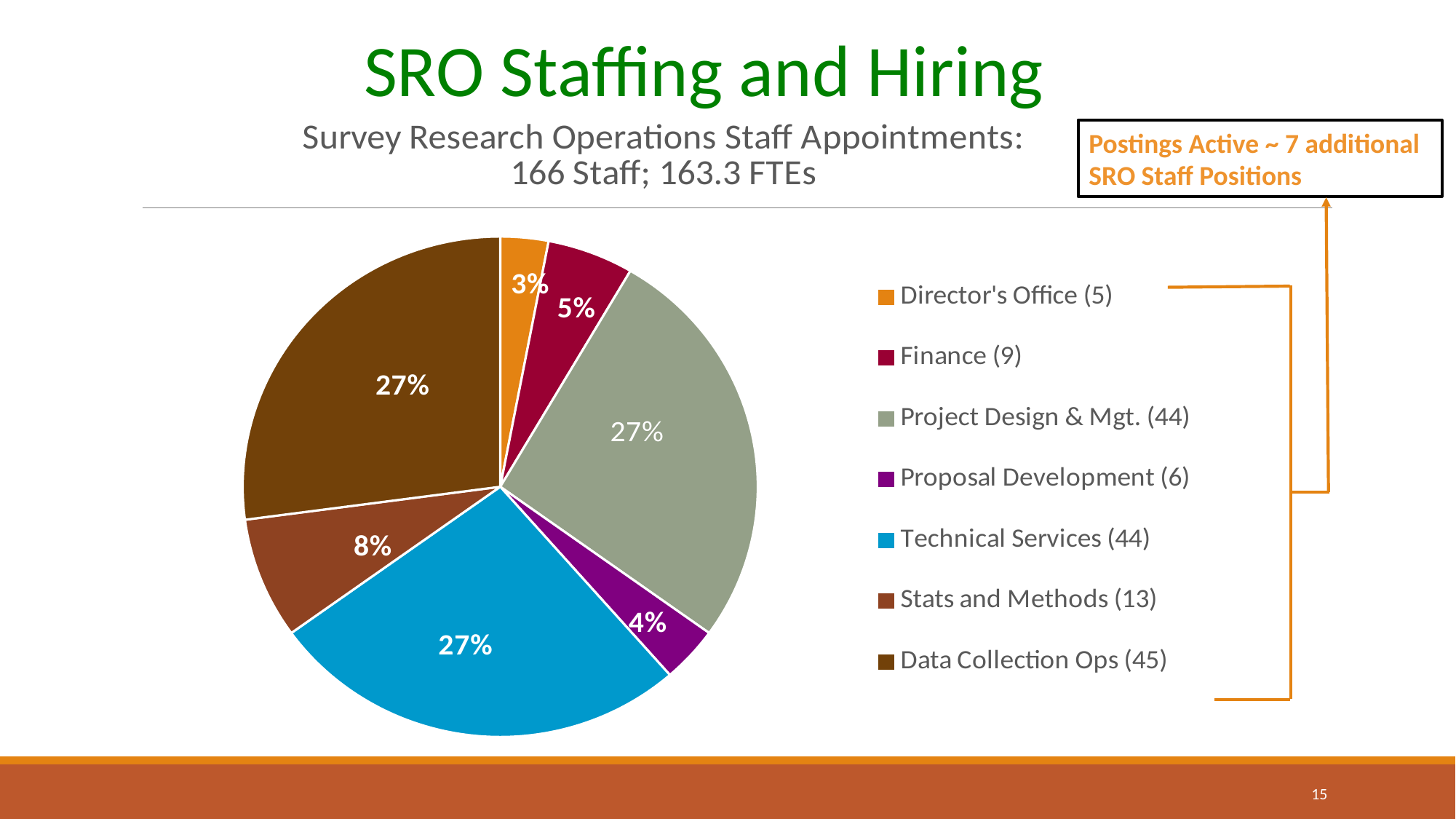

SRO Staffing and Hiring

### Chart: Survey Research Operations Staff Appointments:
166 Staff; 163.3 FTEs

| Category |  |
|---|---|
| Director's Office (5) | 5.0 |
| Finance (9) | 9.0 |
| Project Design & Mgt. (44) | 44.0 |
| Proposal Development (6) | 6.0 |
| Technical Services (44) | 44.0 |
| Stats and Methods (13) | 13.0 |
| Data Collection Ops (45) | 45.0 |
Postings Active ~ 7 additional SRO Staff Positions
15